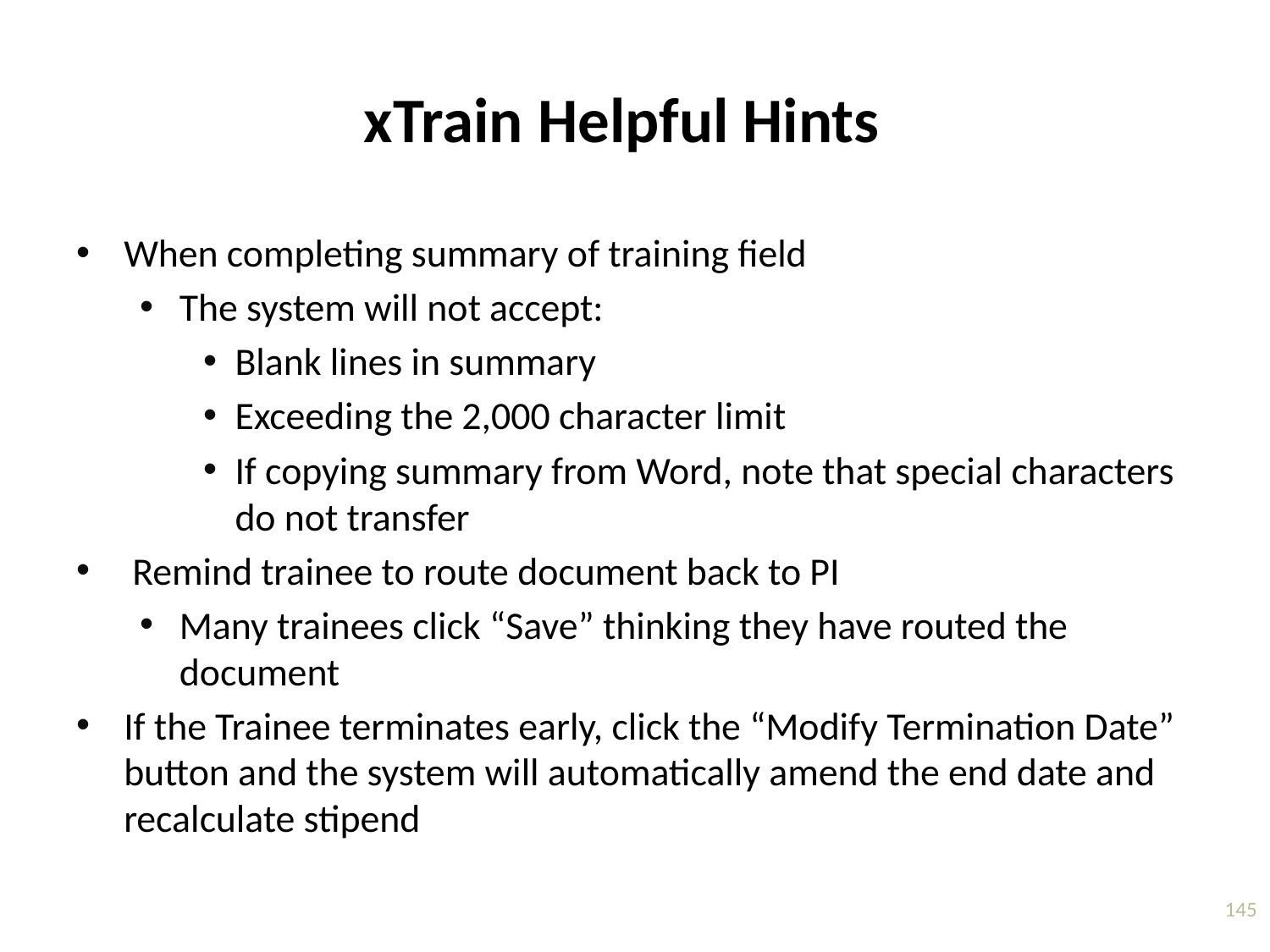

# xTrain Helpful Hints
When completing summary of training field
The system will not accept:
Blank lines in summary
Exceeding the 2,000 character limit
If copying summary from Word, note that special characters do not transfer
 Remind trainee to route document back to PI
Many trainees click “Save” thinking they have routed the document
If the Trainee terminates early, click the “Modify Termination Date” button and the system will automatically amend the end date and recalculate stipend
145